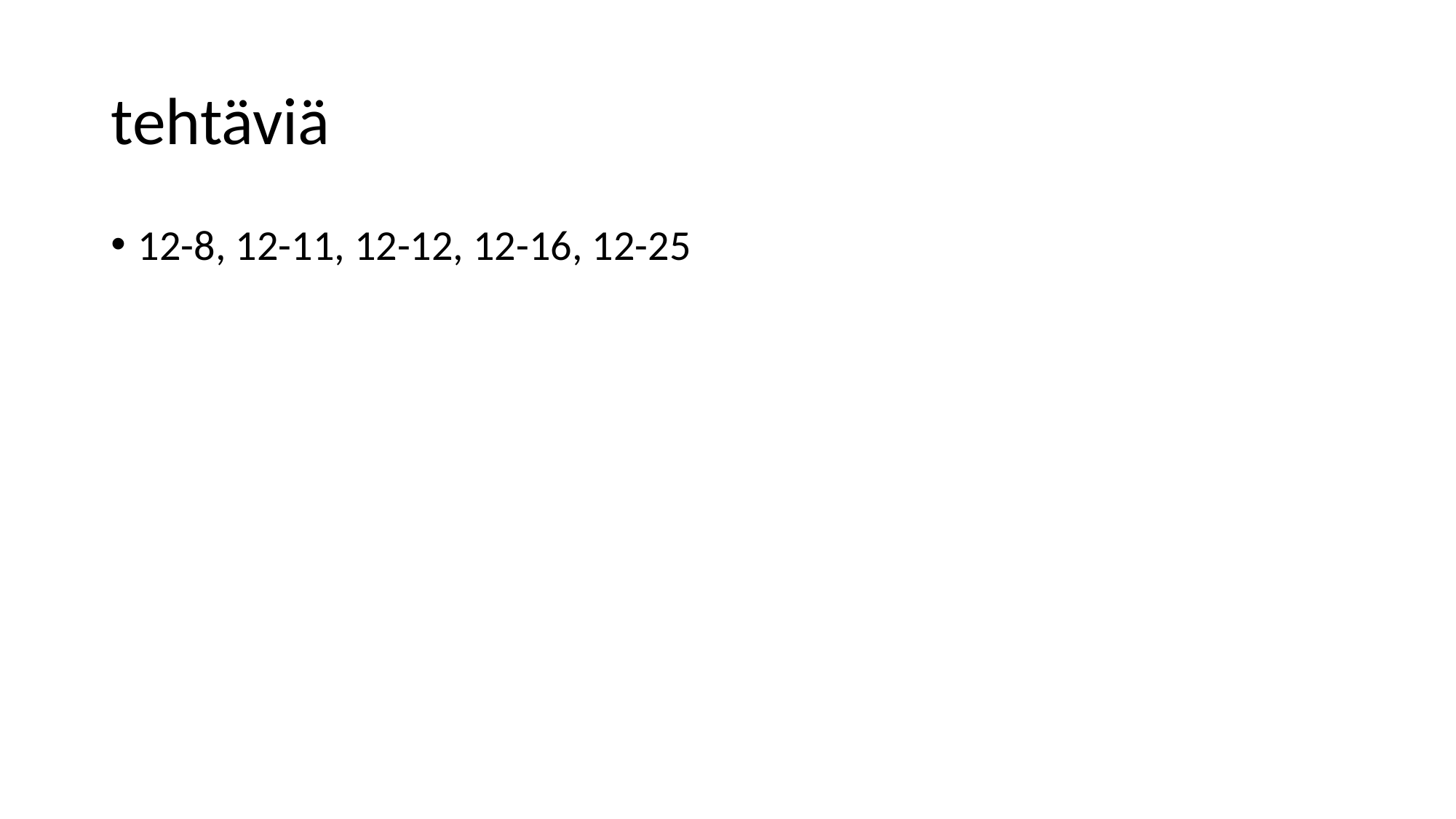

# tehtäviä
12-8, 12-11, 12-12, 12-16, 12-25